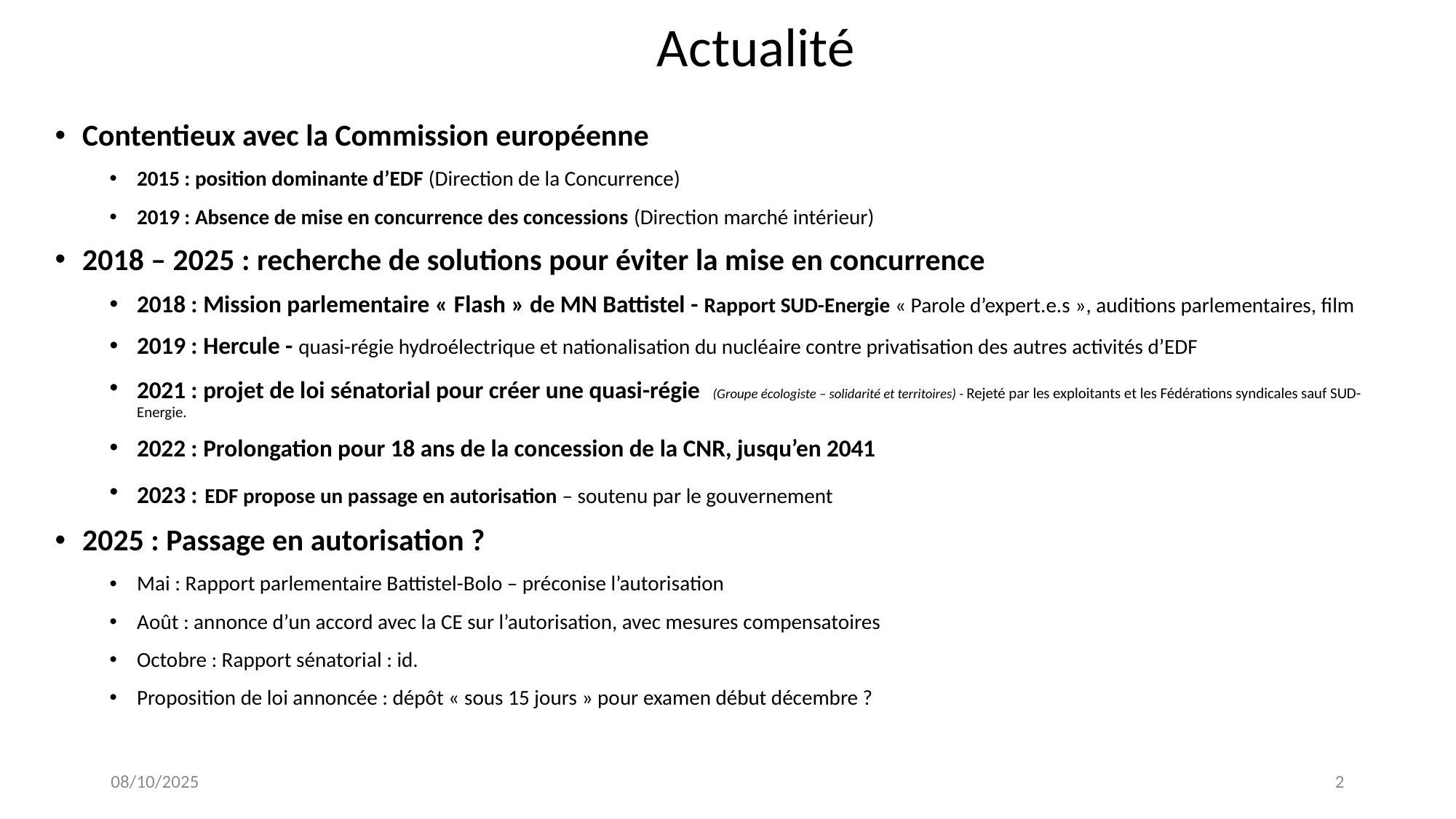

# Actualité
Contentieux avec la Commission européenne
2015 : position dominante d’EDF (Direction de la Concurrence)
2019 : Absence de mise en concurrence des concessions (Direction marché intérieur)
2018 – 2025 : recherche de solutions pour éviter la mise en concurrence
2018 : Mission parlementaire « Flash » de MN Battistel - Rapport SUD-Energie « Parole d’expert.e.s », auditions parlementaires, film
2019 : Hercule - quasi-régie hydroélectrique et nationalisation du nucléaire contre privatisation des autres activités d’EDF
2021 : projet de loi sénatorial pour créer une quasi-régie  (Groupe écologiste – solidarité et territoires) - Rejeté par les exploitants et les Fédérations syndicales sauf SUD-Energie.
2022 : Prolongation pour 18 ans de la concession de la CNR, jusqu’en 2041
2023 : EDF propose un passage en autorisation – soutenu par le gouvernement
2025 : Passage en autorisation ?
Mai : Rapport parlementaire Battistel-Bolo – préconise l’autorisation
Août : annonce d’un accord avec la CE sur l’autorisation, avec mesures compensatoires
Octobre : Rapport sénatorial : id.
Proposition de loi annoncée : dépôt « sous 15 jours » pour examen début décembre ?

08/10/2025
2